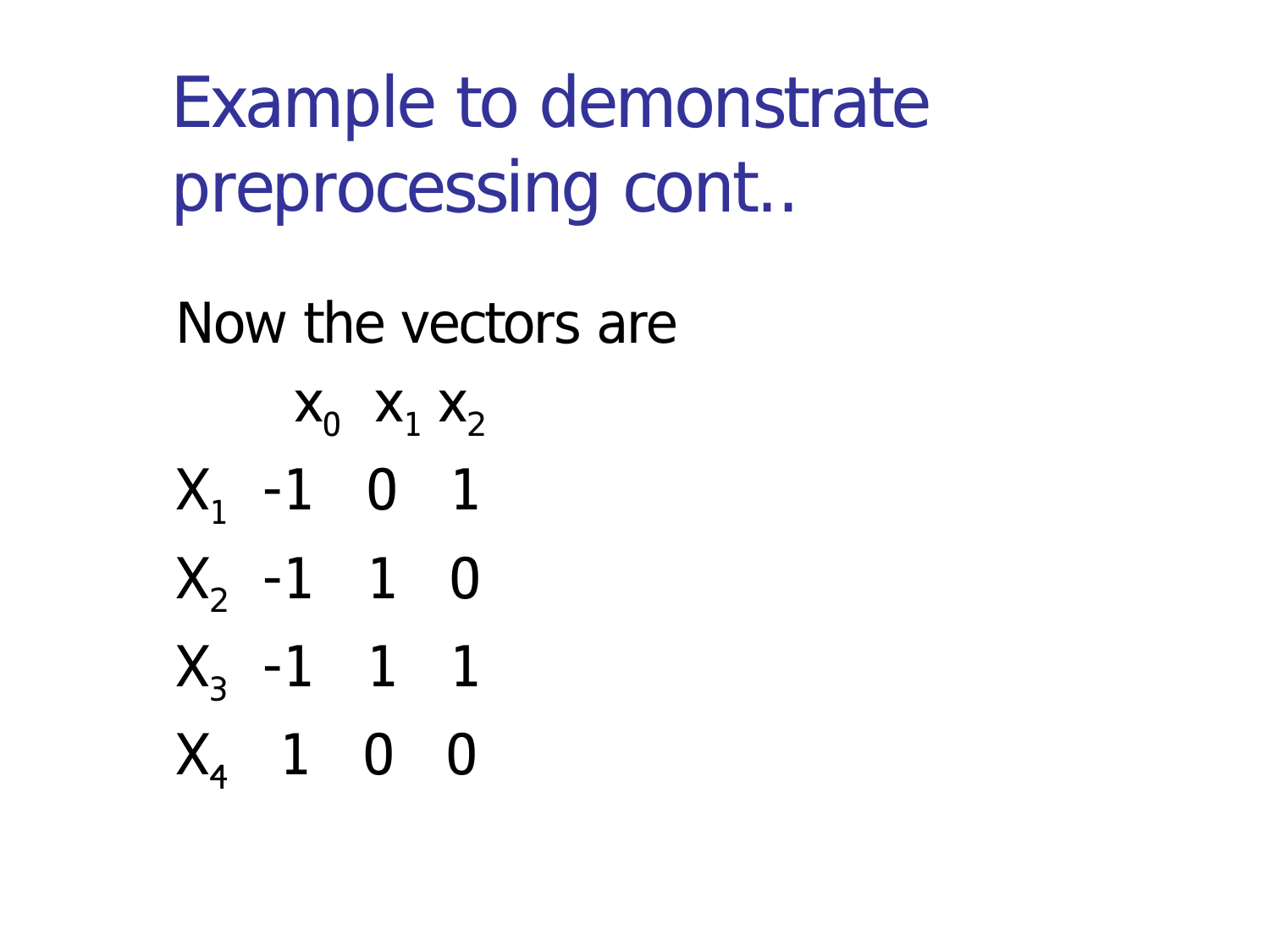

# Example to demonstrate preprocessing cont..
Now the vectors are
	    x0  x1 x2
X1  -1   0   1
X2  -1   1   0
X3  -1   1   1
X4   1   0   0